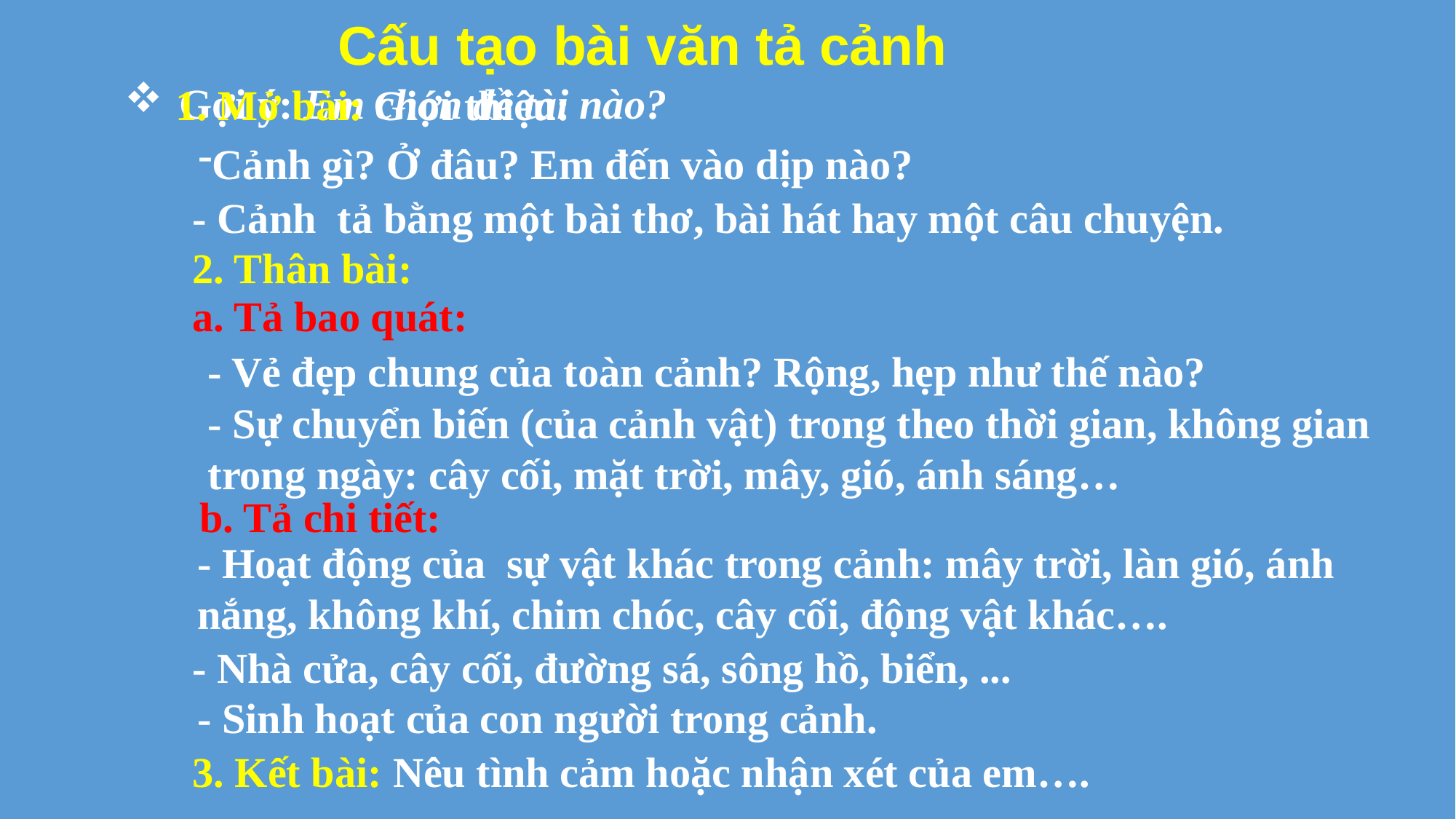

Cấu tạo bài văn tả cảnh
Gợi ý: Em chọn đề tài nào?
1. Mở bài: Giới thiệu:
Cảnh gì? Ở đâu? Em đến vào dịp nào?
- Cảnh  tả bằng một bài thơ, bài hát hay một câu chuyện.
2. Thân bài:
a. Tả bao quát:
- Vẻ đẹp chung của toàn cảnh? Rộng, hẹp như thế nào?
- Sự chuyển biến (của cảnh vật) trong theo thời gian, không gian trong ngày: cây cối, mặt trời, mây, gió, ánh sáng…
b. Tả chi tiết:
- Hoạt động của  sự vật khác trong cảnh: mây trời, làn gió, ánh nắng, không khí, chim chóc, cây cối, động vật khác….
- Nhà cửa, cây cối, đường sá, sông hồ, biển, ...
- Sinh hoạt của con người trong cảnh.
3. Kết bài: Nêu tình cảm hoặc nhận xét của em….